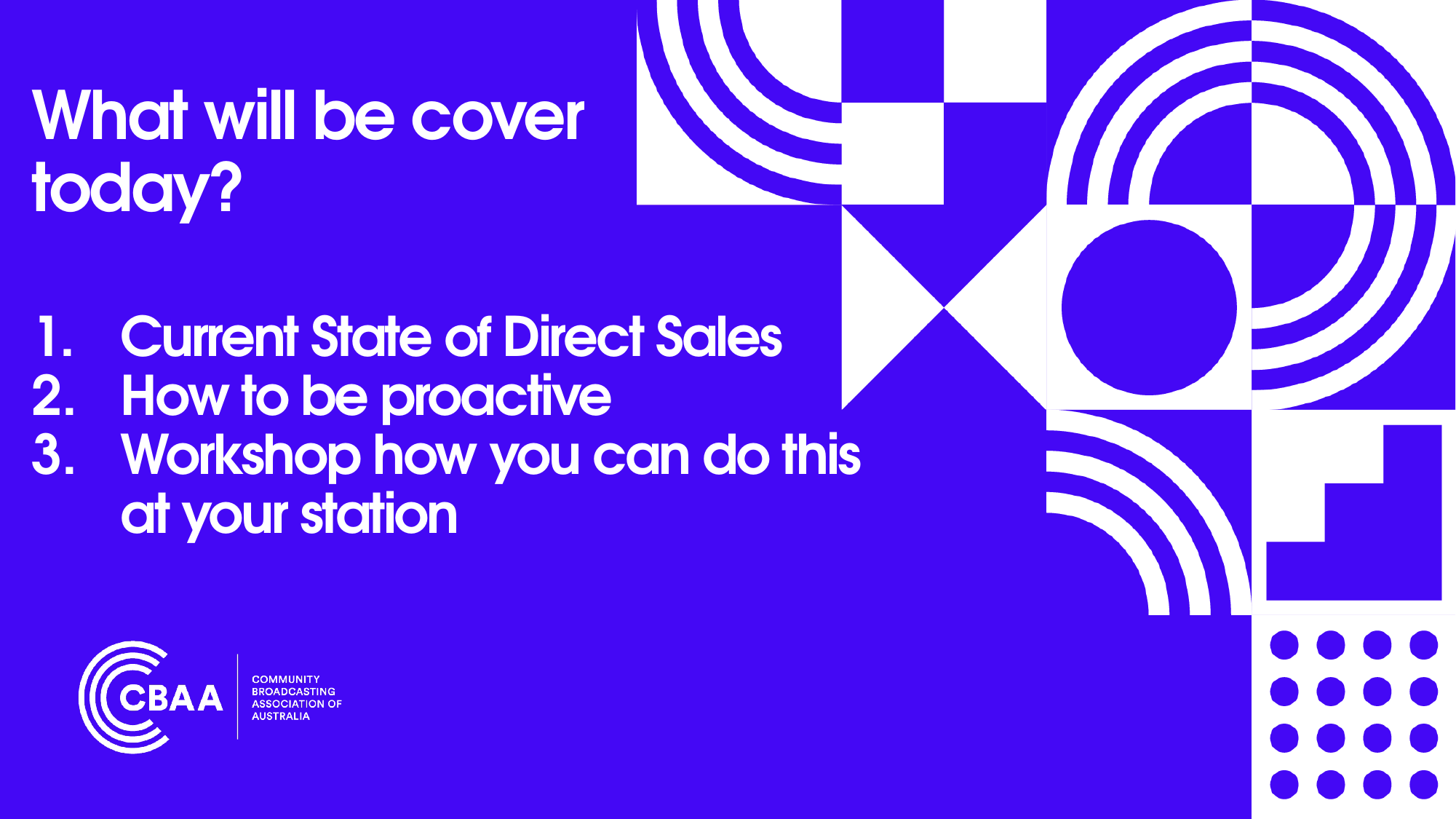

# What will be cover today?
Current State of Direct Sales
How to be proactive
Workshop how you can do this at your station